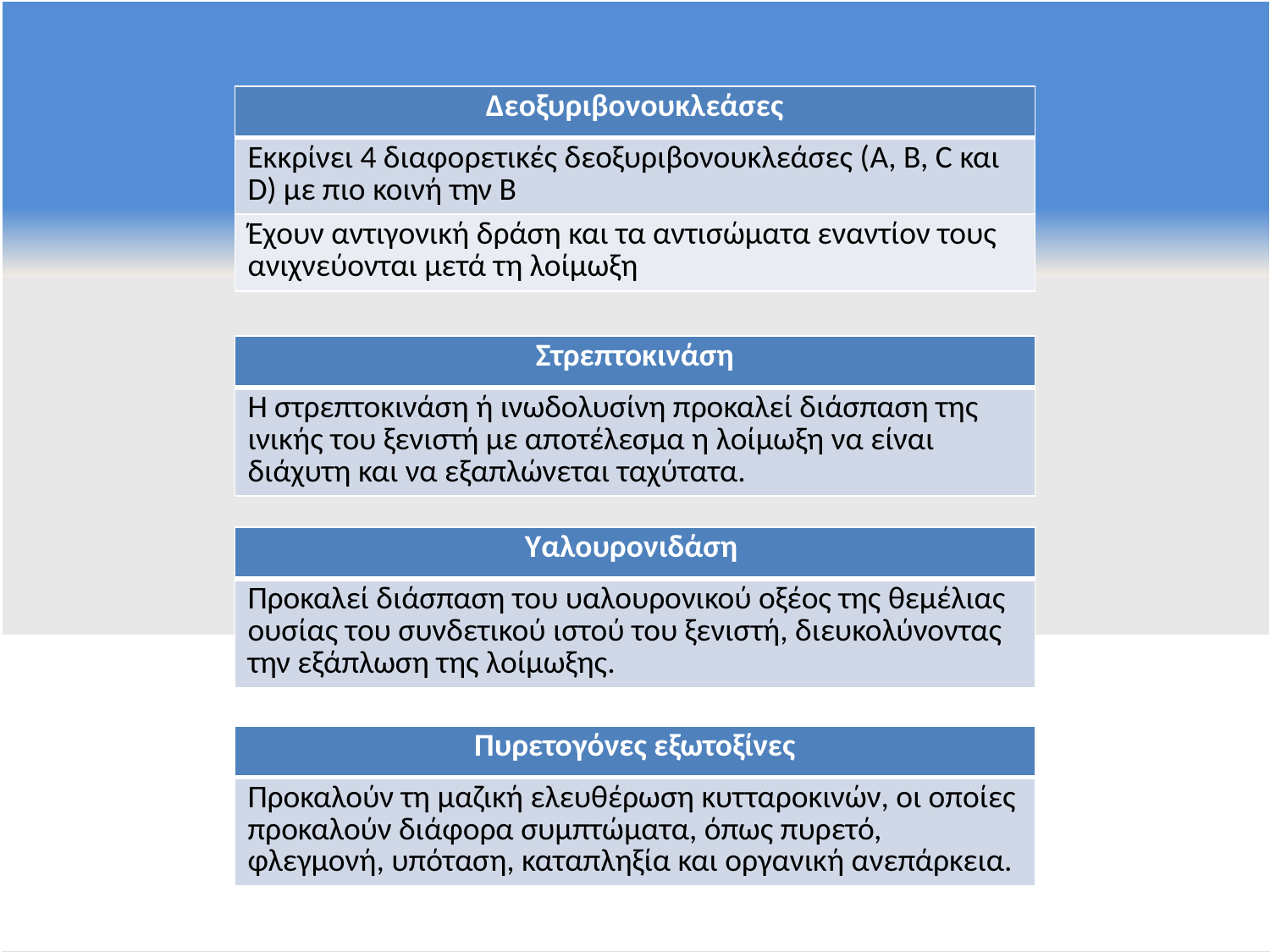

| Δεοξυριβονουκλεάσες |
| --- |
| Εκκρίνει 4 διαφορετικές δεοξυριβονουκλεάσες (A, B, C και D) με πιο κοινή την Β |
| Έχουν αντιγονική δράση και τα αντισώματα εναντίον τους ανιχνεύονται μετά τη λοίμωξη |
| Στρεπτοκινάση |
| --- |
| Η στρεπτοκινάση ή ινωδολυσίνη προκαλεί διάσπαση της ινικής του ξενιστή με αποτέλεσμα η λοίμωξη να είναι διάχυτη και να εξαπλώνεται ταχύτατα. |
| Υαλουρονιδάση |
| --- |
| Προκαλεί διάσπαση του υαλουρονικού οξέος της θεμέλιας ουσίας του συνδετικού ιστού του ξενιστή, διευκολύνοντας την εξάπλωση της λοίμωξης. |
| Πυρετογόνες εξωτοξίνες |
| --- |
| Προκαλούν τη μαζική ελευθέρωση κυτταροκινών, οι οποίες προκαλούν διάφορα συμπτώματα, όπως πυρετό, φλεγμονή, υπόταση, καταπληξία και οργανική ανεπάρκεια. |